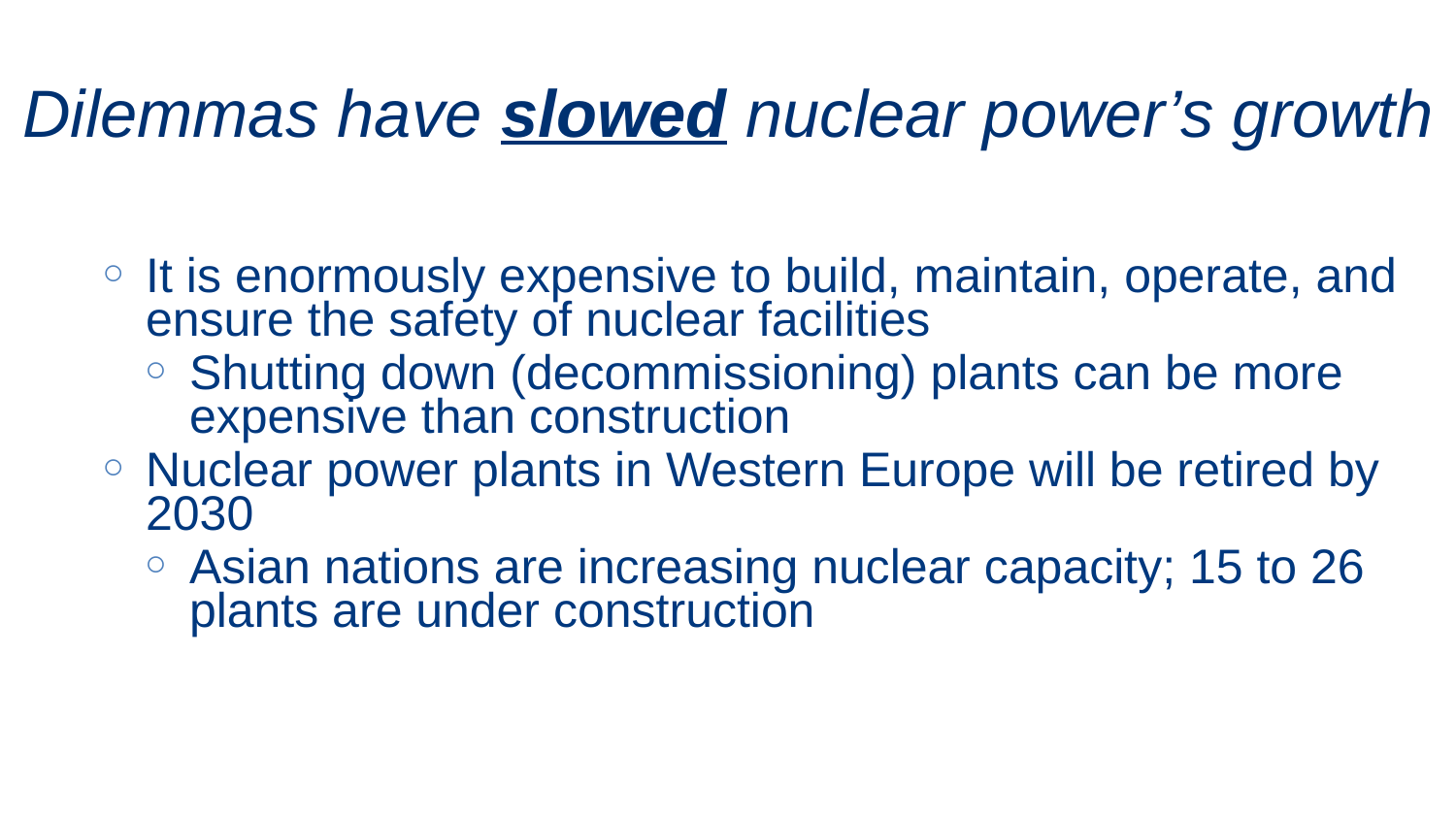

Dilemmas have slowed nuclear power’s growth
It is enormously expensive to build, maintain, operate, and ensure the safety of nuclear facilities
Shutting down (decommissioning) plants can be more expensive than construction
Nuclear power plants in Western Europe will be retired by 2030
Asian nations are increasing nuclear capacity; 15 to 26 plants are under construction